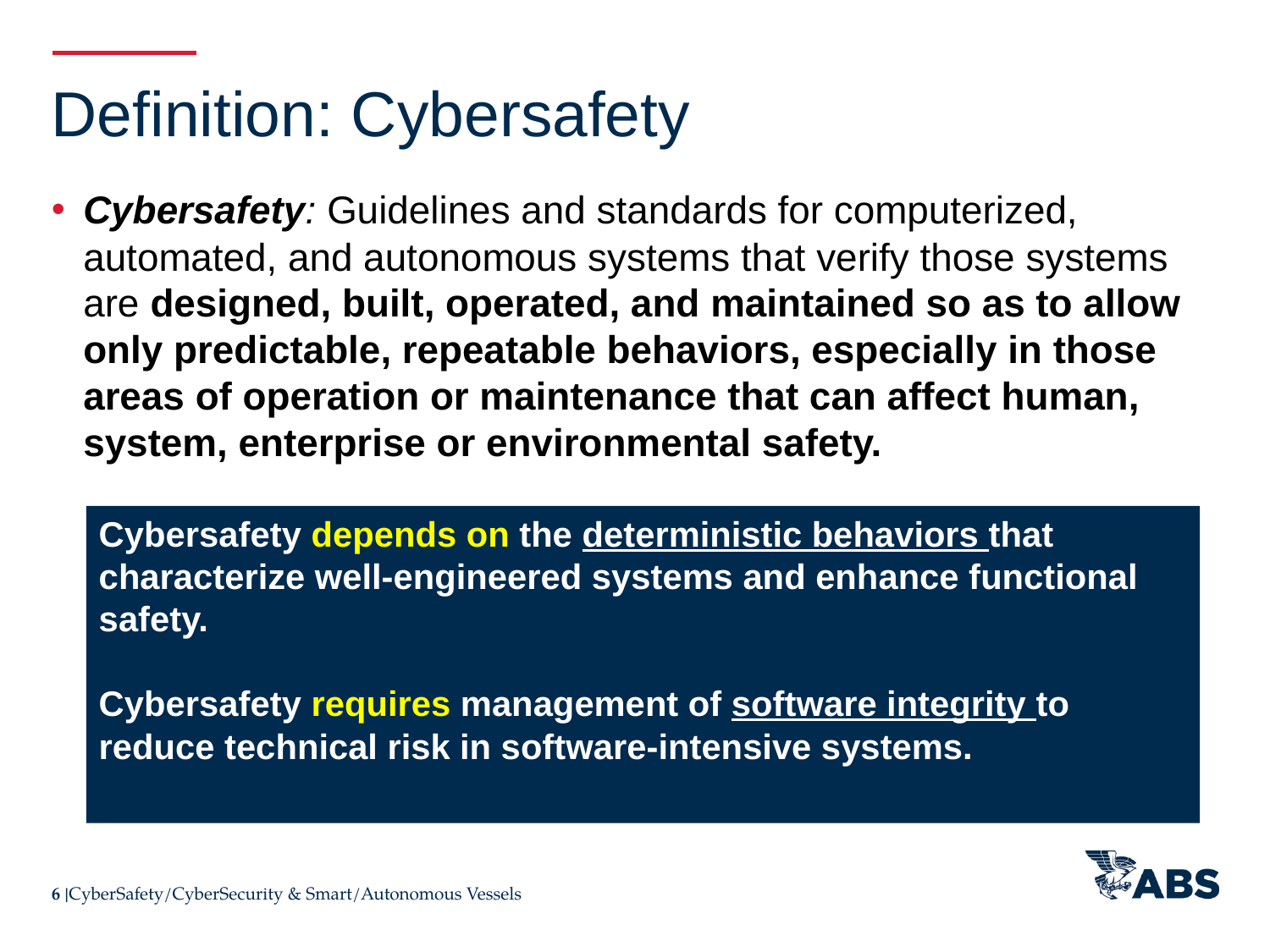

Definition: Cybersafety
Cybersafety: Guidelines and standards for computerized, automated, and autonomous systems that verify those systems are designed, built, operated, and maintained so as to allow only predictable, repeatable behaviors, especially in those areas of operation or maintenance that can affect human, system, enterprise or environmental safety.

Cybersafety depends on the deterministic behaviors that characterize well-engineered systems and enhance functional safety.

Cybersafety requires management of software integrity to reduce technical risk in software-intensive systems.

6 |CyberSafety/CyberSecurity & Smart/Autonomous Vessels